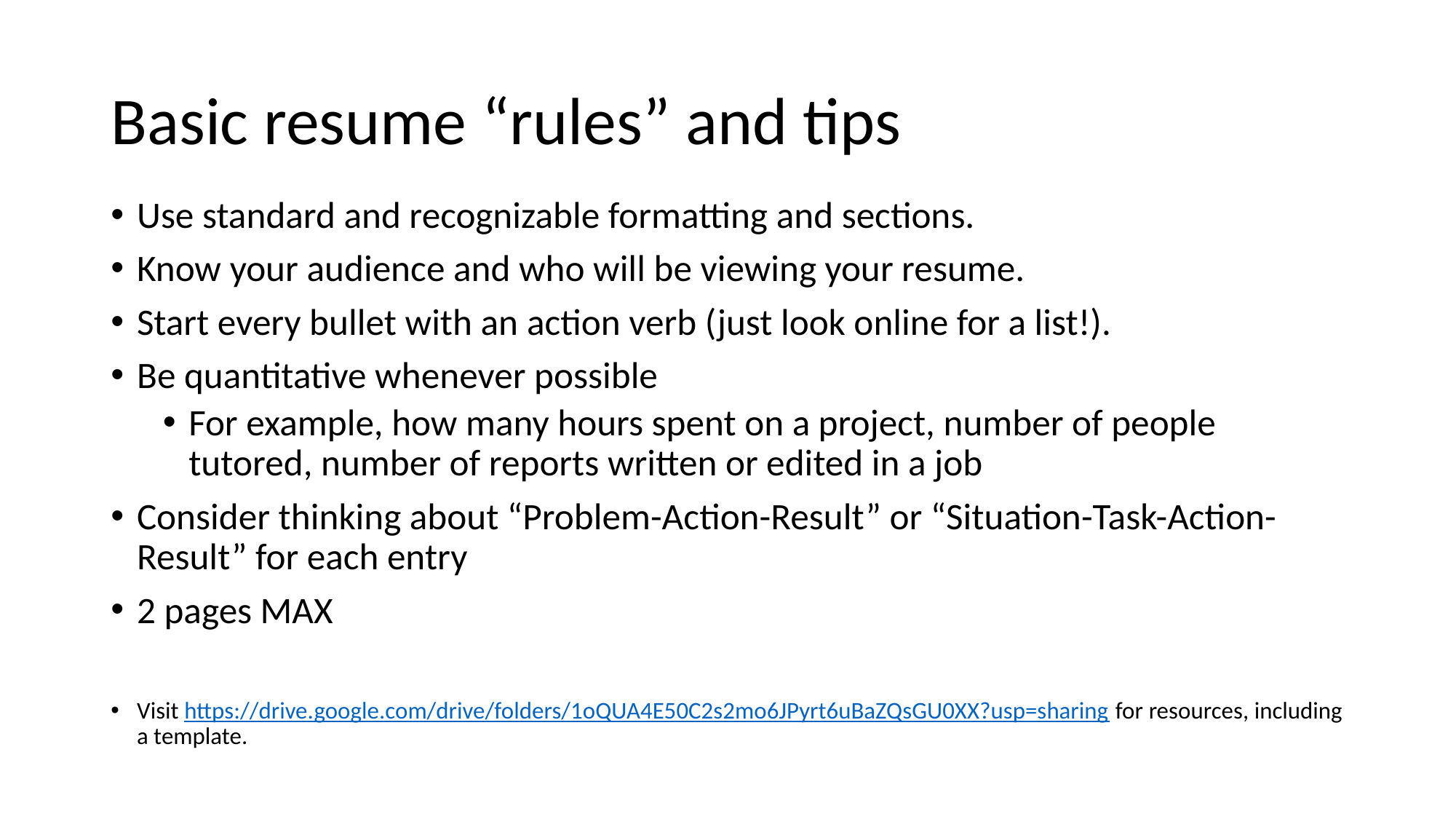

# Basic resume “rules” and tips
Use standard and recognizable formatting and sections.
Know your audience and who will be viewing your resume.
Start every bullet with an action verb (just look online for a list!).
Be quantitative whenever possible
For example, how many hours spent on a project, number of people tutored, number of reports written or edited in a job
Consider thinking about “Problem-Action-Result” or “Situation-Task-Action-Result” for each entry
2 pages MAX

Visit https://drive.google.com/drive/folders/1oQUA4E50C2s2mo6JPyrt6uBaZQsGU0XX?usp=sharing for resources, including a template.